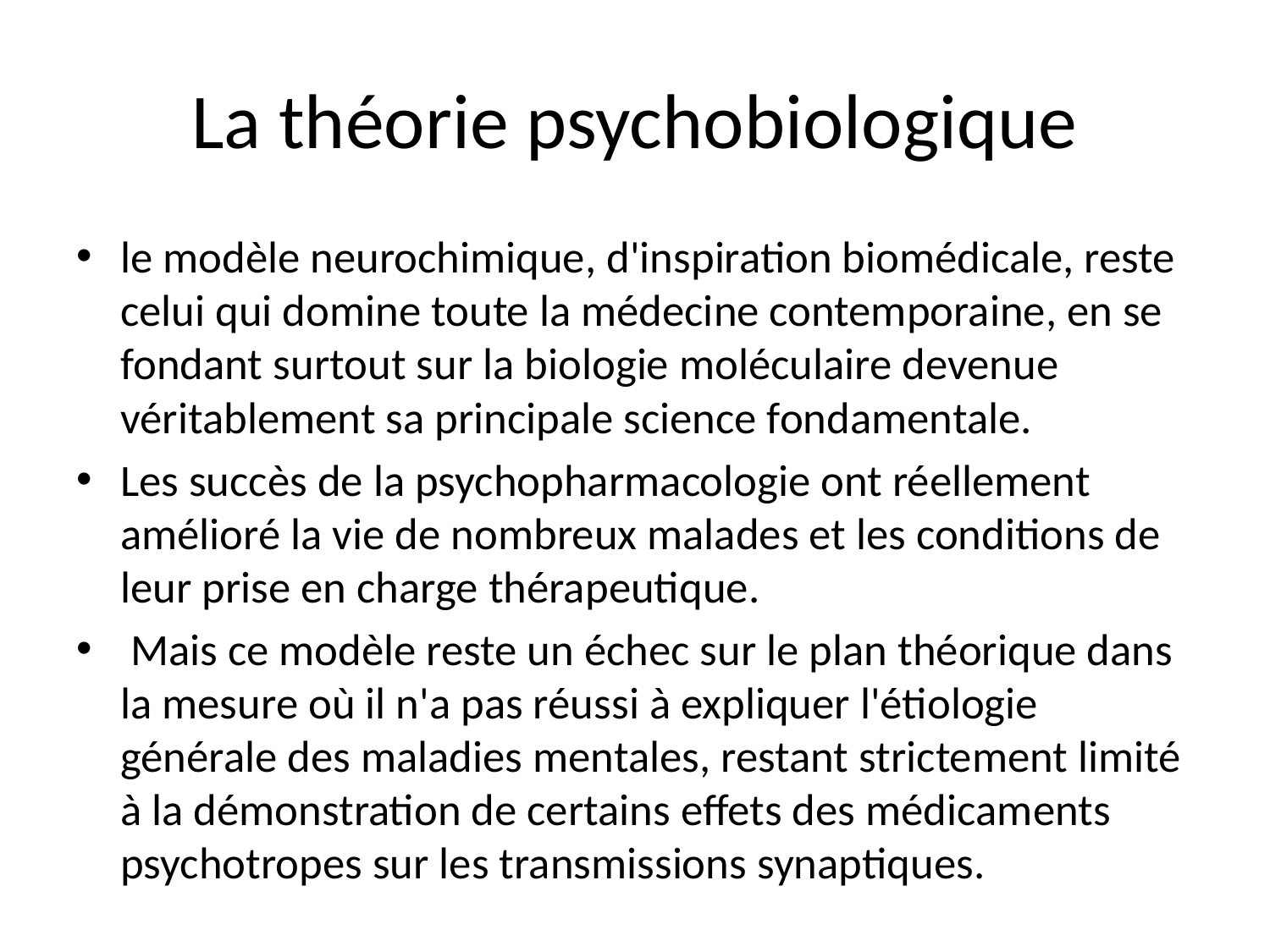

# La théorie psychobiologique
le modèle neurochimique, d'inspiration biomédicale, reste celui qui domine toute la médecine contemporaine, en se fondant surtout sur la biologie moléculaire devenue véritablement sa principale science fondamentale.
Les succès de la psychopharmacologie ont réellement amélioré la vie de nombreux malades et les conditions de leur prise en charge thérapeutique.
 Mais ce modèle reste un échec sur le plan théorique dans la mesure où il n'a pas réussi à expliquer l'étiologie générale des maladies mentales, restant strictement limité à la démonstration de certains effets des médicaments psychotropes sur les transmissions synaptiques.